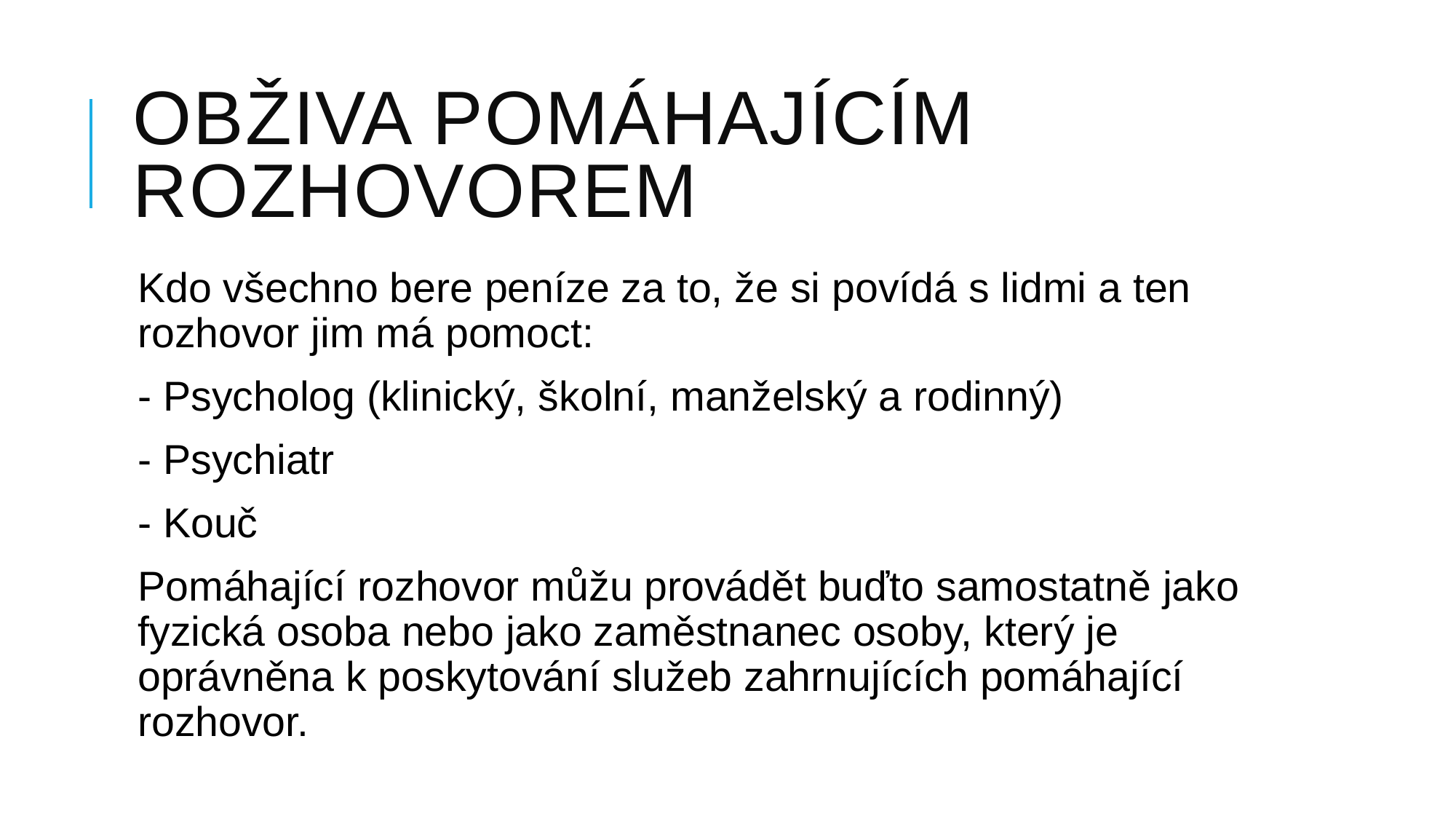

# Obživa pomáhajícím Rozhovorem
Kdo všechno bere peníze za to, že si povídá s lidmi a ten rozhovor jim má pomoct:
- Psycholog (klinický, školní, manželský a rodinný)
- Psychiatr
- Kouč
Pomáhající rozhovor můžu provádět buďto samostatně jako fyzická osoba nebo jako zaměstnanec osoby, který je oprávněna k poskytování služeb zahrnujících pomáhající rozhovor.